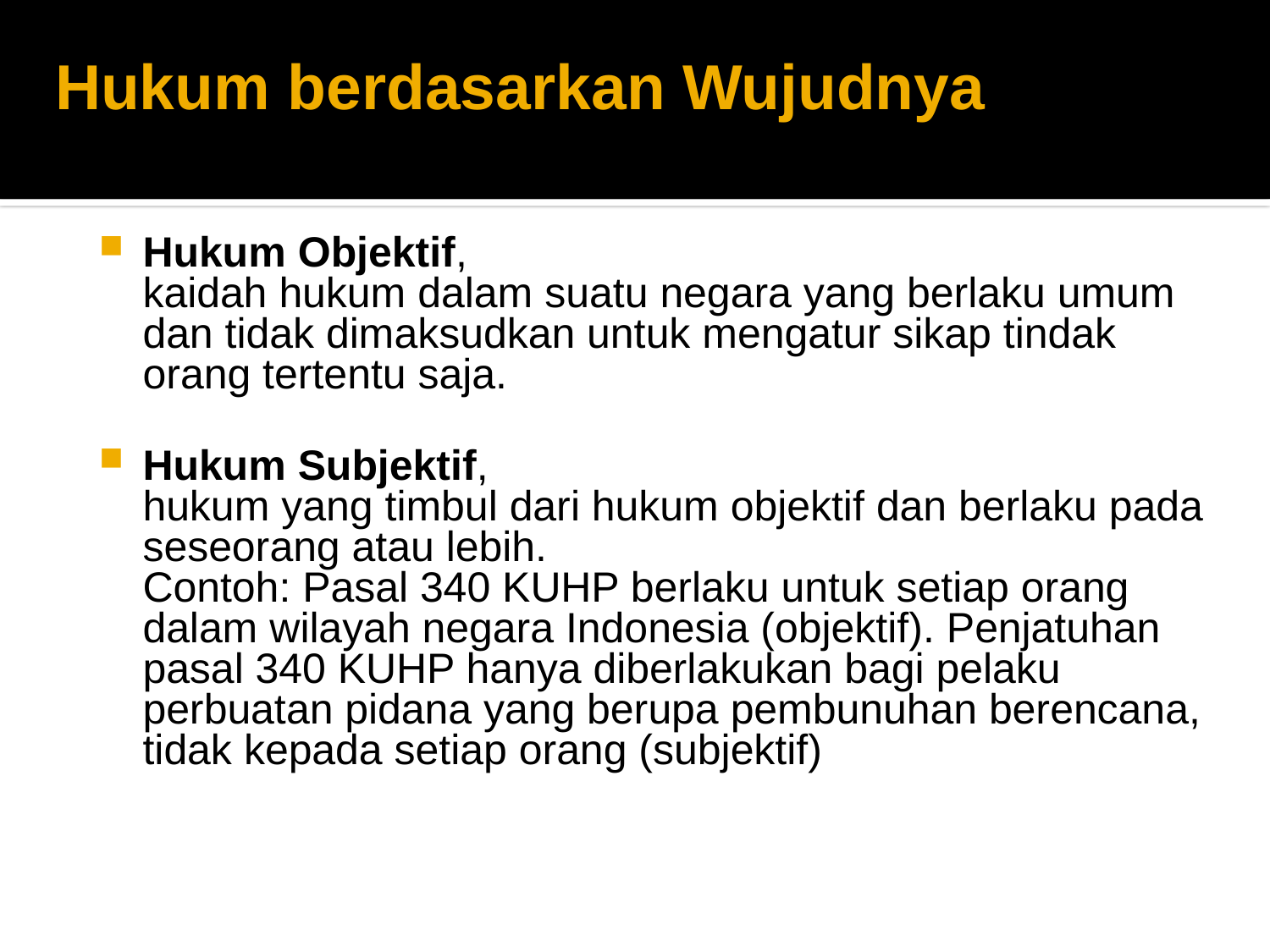

# Hukum berdasarkan Wujudnya
Hukum Objektif,
kaidah hukum dalam suatu negara yang berlaku umum dan tidak dimaksudkan untuk mengatur sikap tindak orang tertentu saja.
Hukum Subjektif,
hukum yang timbul dari hukum objektif dan berlaku pada seseorang atau lebih.
Contoh: Pasal 340 KUHP berlaku untuk setiap orang dalam wilayah negara Indonesia (objektif). Penjatuhan pasal 340 KUHP hanya diberlakukan bagi pelaku perbuatan pidana yang berupa pembunuhan berencana, tidak kepada setiap orang (subjektif)